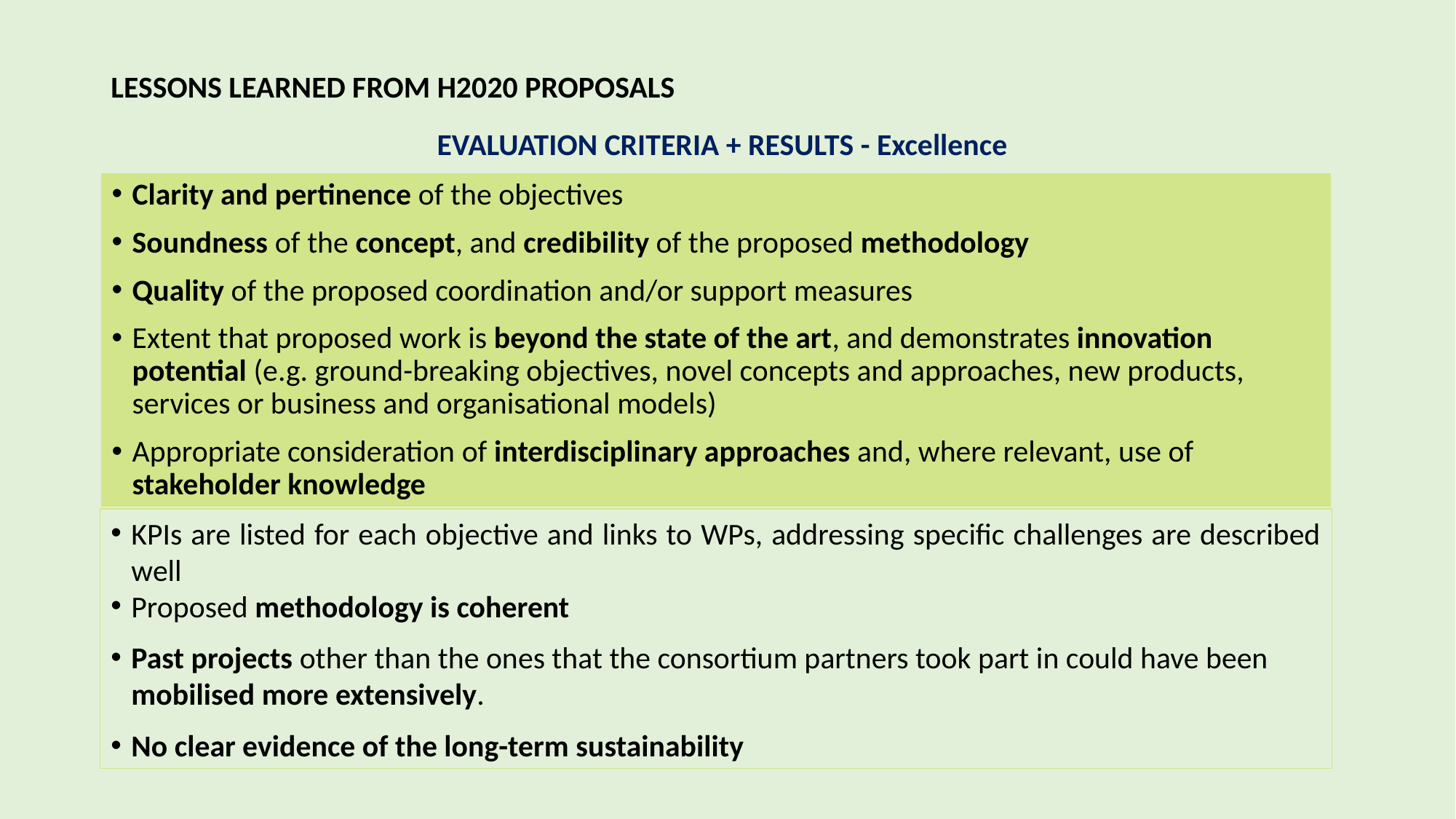

# LESSONS LEARNED FROM H2020 PROPOSALS
EVALUATION CRITERIA + RESULTS - Excellence
Clarity and pertinence of the objectives
Soundness of the concept, and credibility of the proposed methodology
Quality of the proposed coordination and/or support measures
Extent that proposed work is beyond the state of the art, and demonstrates innovation potential (e.g. ground-breaking objectives, novel concepts and approaches, new products, services or business and organisational models)
Appropriate consideration of interdisciplinary approaches and, where relevant, use of stakeholder knowledge
KPIs are listed for each objective and links to WPs, addressing specific challenges are described well
Proposed methodology is coherent
Past projects other than the ones that the consortium partners took part in could have been mobilised more extensively.
No clear evidence of the long-term sustainability